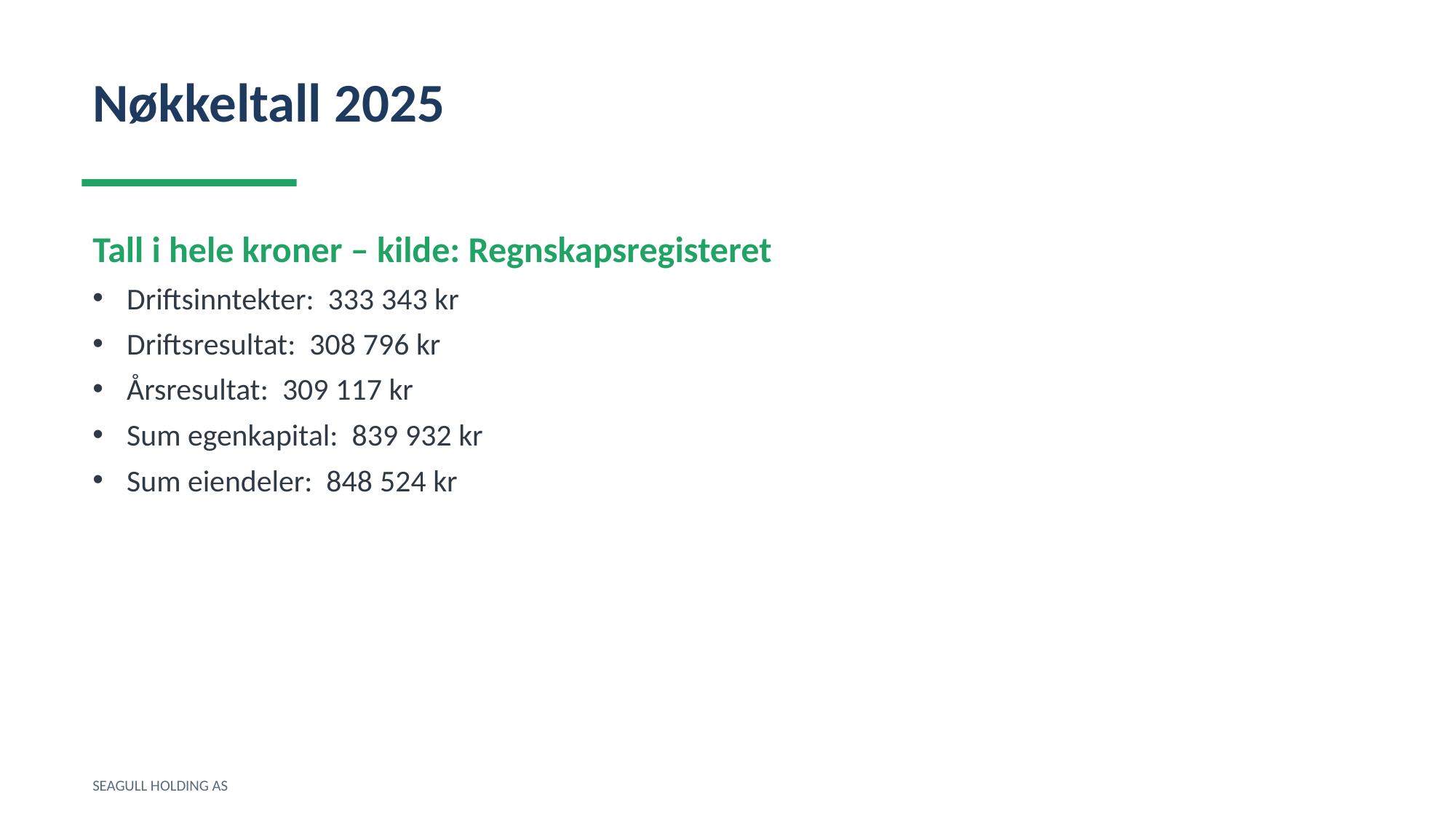

Nøkkeltall 2025

Tall i hele kroner – kilde: Regnskapsregisteret
Driftsinntekter:  333 343 kr
Driftsresultat:  308 796 kr
Årsresultat:  309 117 kr
Sum egenkapital:  839 932 kr
Sum eiendeler:  848 524 kr
SEAGULL HOLDING AS